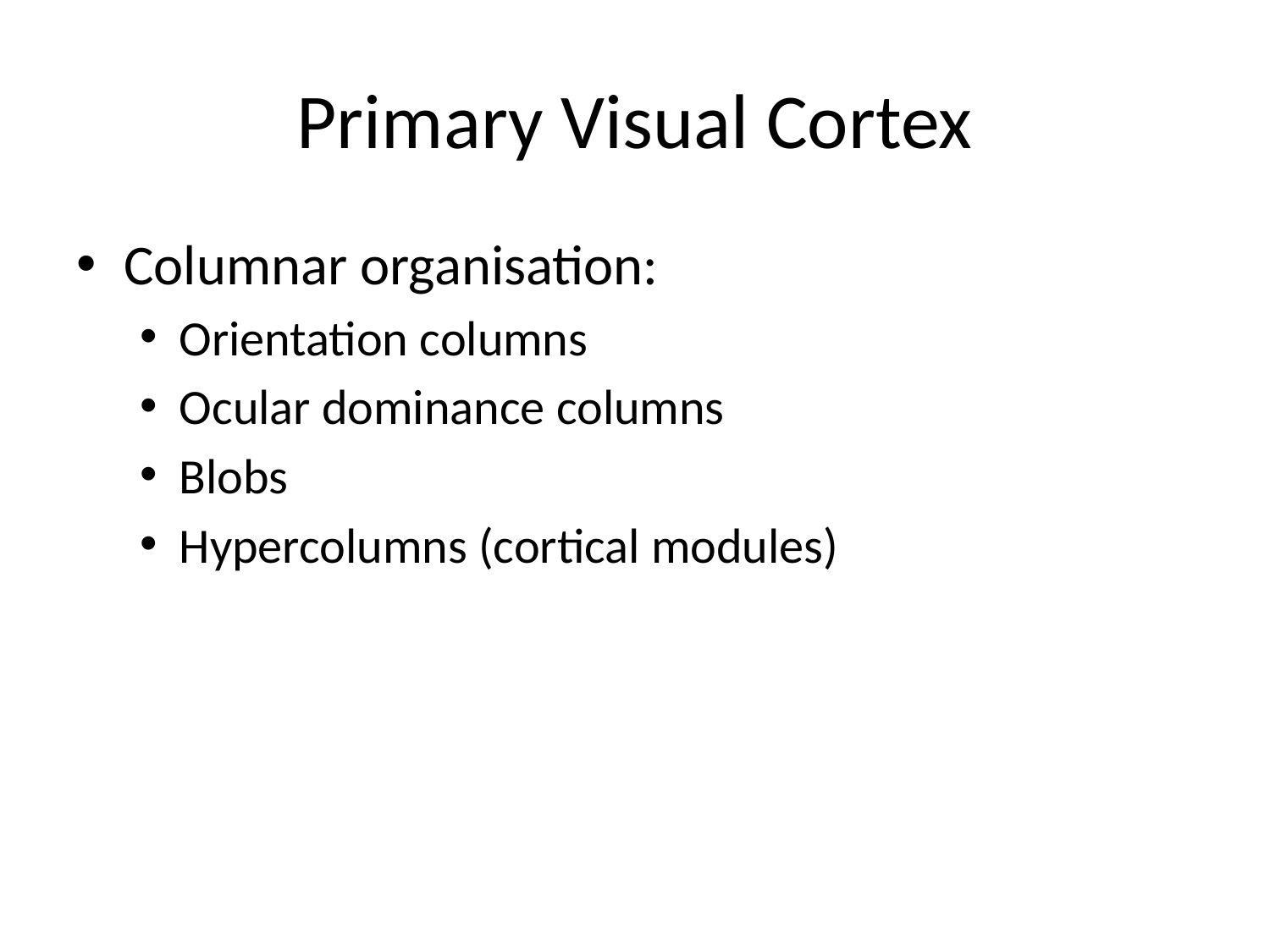

# Primary Visual Cortex
Columnar organisation:
Orientation columns
Ocular dominance columns
Blobs
Hypercolumns (cortical modules)